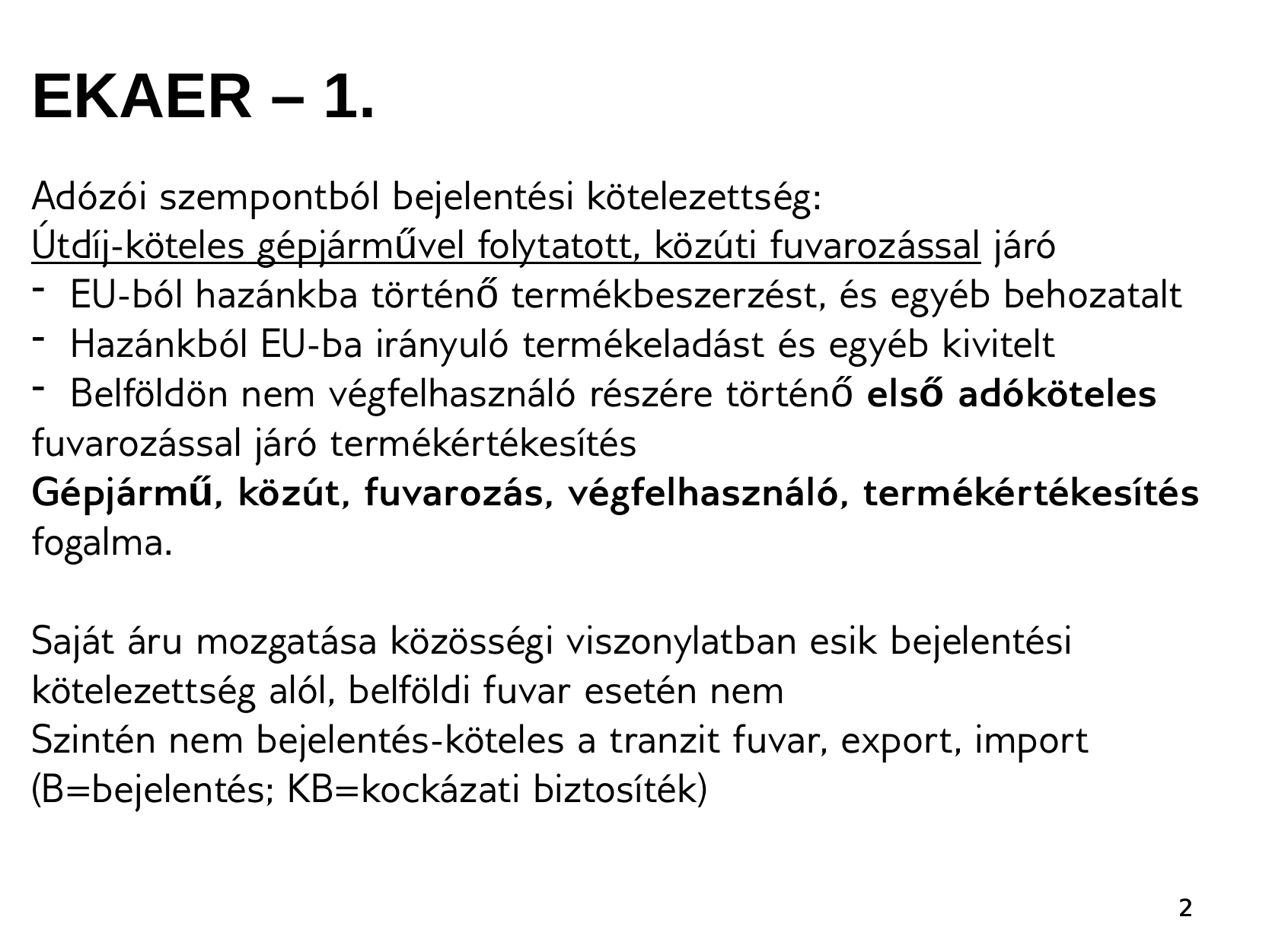

EKAER – 1.

Adózói szempontból bejelentési kötelezettség:
Útdíj-köteles gépjárművel folytatott, közúti fuvarozással járó
 EU-ból hazánkba történő termékbeszerzést, és egyéb behozatalt
 Hazánkból EU-ba irányuló termékeladást és egyéb kivitelt
 Belföldön nem végfelhasználó részére történő első adóköteles
fuvarozással járó termékértékesítés
Gépjármű, közút, fuvarozás, végfelhasználó, termékértékesítés fogalma.

Saját áru mozgatása közösségi viszonylatban esik bejelentési kötelezettség alól, belföldi fuvar esetén nem
Szintén nem bejelentés-köteles a tranzit fuvar, export, import
(B=bejelentés; KB=kockázati biztosíték)
2